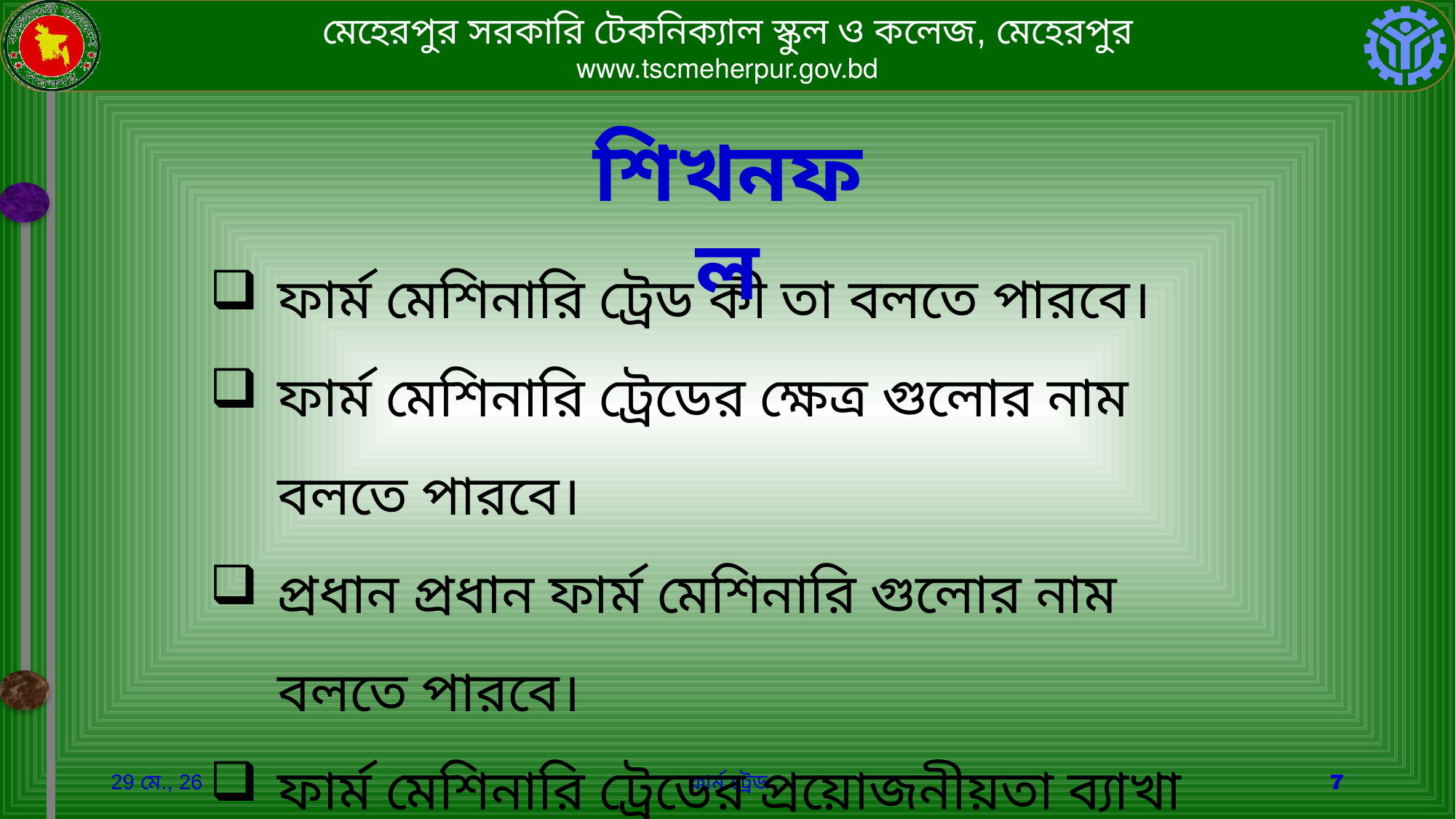

শিখনফল
ফার্ম মেশিনারি ট্রেড কী তা বলতে পারবে।
ফার্ম মেশিনারি ট্রেডের ক্ষেত্র গুলোর নাম বলতে পারবে।
প্রধান প্রধান ফার্ম মেশিনারি গুলোর নাম বলতে পারবে।
ফার্ম মেশিনারি ট্রেডের প্রয়োজনীয়তা ব্যাখা করতে পারবে।
29 মে., 26
ফার্ম ট্রেড
7